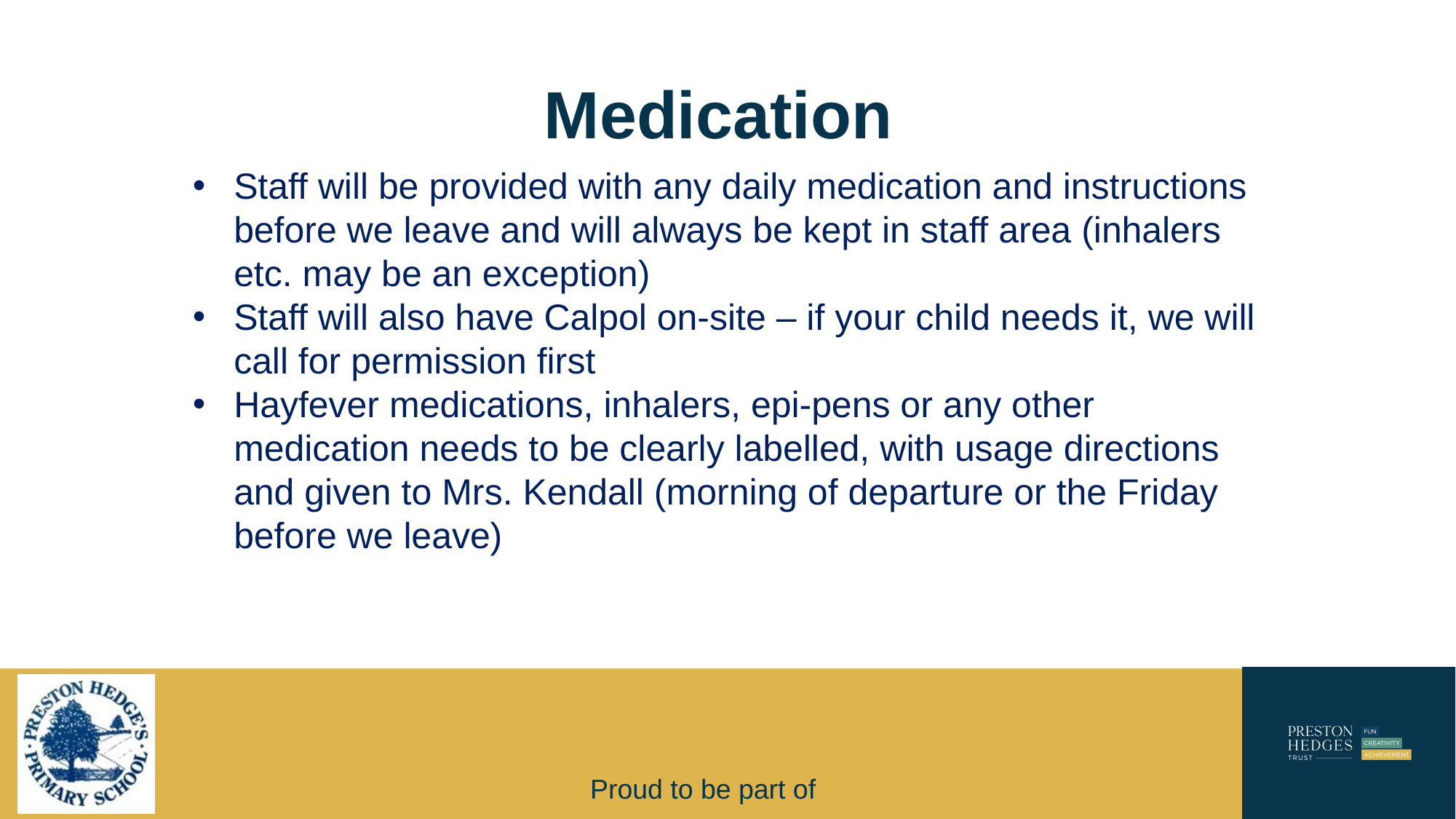

# Medication
Staff will be provided with any daily medication and instructions before we leave and will always be kept in staff area (inhalers etc. may be an exception)
Staff will also have Calpol on-site – if your child needs it, we will call for permission first
Hayfever medications, inhalers, epi-pens or any other medication needs to be clearly labelled, with usage directions and given to Mrs. Kendall (morning of departure or the Friday before we leave)